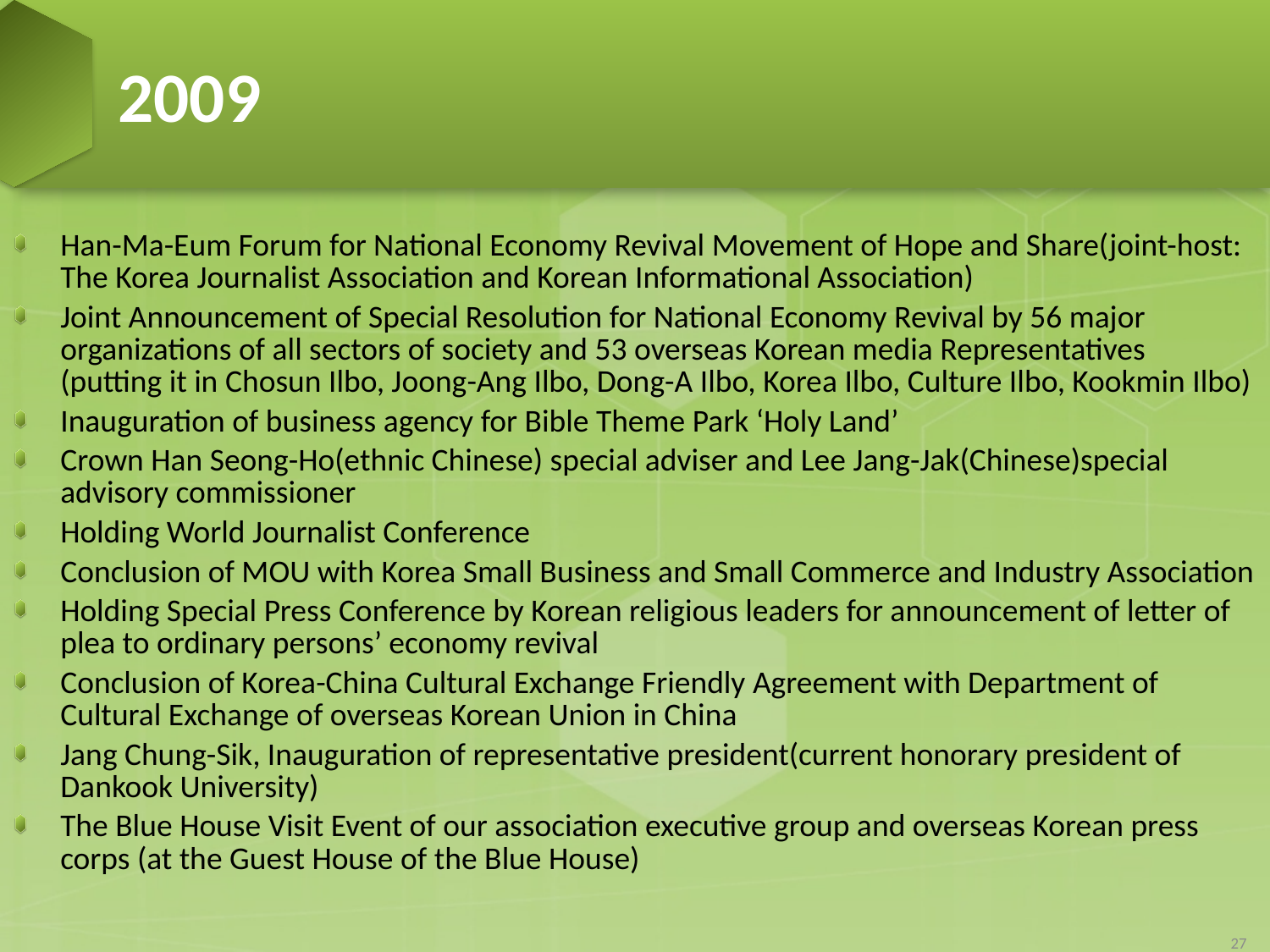

# 2009
Han-Ma-Eum Forum for National Economy Revival Movement of Hope and Share(joint-host: The Korea Journalist Association and Korean Informational Association)
Joint Announcement of Special Resolution for National Economy Revival by 56 major organizations of all sectors of society and 53 overseas Korean media Representatives  (putting it in Chosun Ilbo, Joong-Ang Ilbo, Dong-A Ilbo, Korea Ilbo, Culture Ilbo, Kookmin Ilbo)
Inauguration of business agency for Bible Theme Park ‘Holy Land’
Crown Han Seong-Ho(ethnic Chinese) special adviser and Lee Jang-Jak(Chinese)special advisory commissioner
Holding World Journalist Conference
Conclusion of MOU with Korea Small Business and Small Commerce and Industry Association
Holding Special Press Conference by Korean religious leaders for announcement of letter of plea to ordinary persons’ economy revival
Conclusion of Korea-China Cultural Exchange Friendly Agreement with Department of Cultural Exchange of overseas Korean Union in China
Jang Chung-Sik, Inauguration of representative president(current honorary president of Dankook University)
The Blue House Visit Event of our association executive group and overseas Korean press corps (at the Guest House of the Blue House)

27